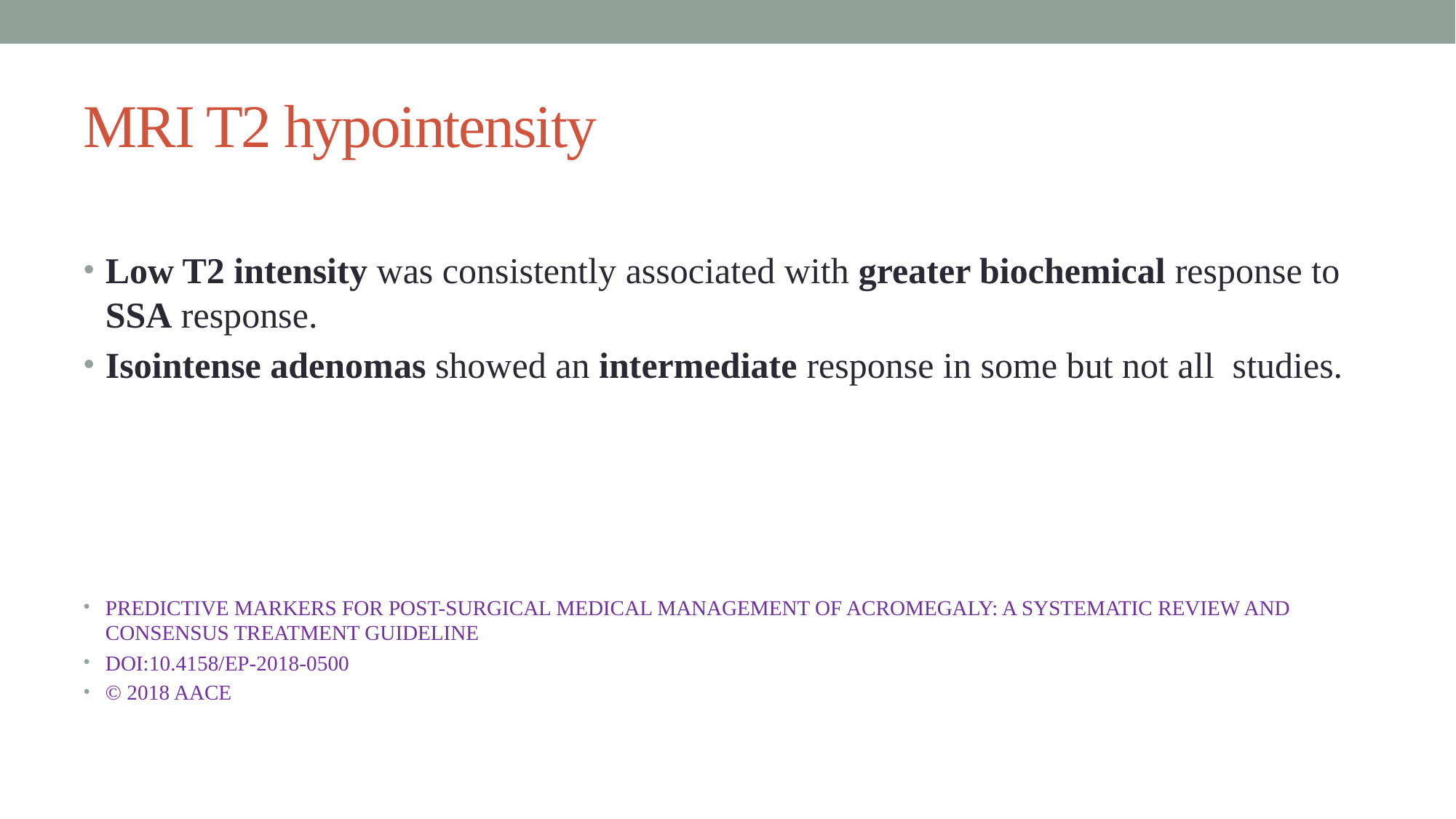

# MRI T2 hypointensity

Low T2 intensity was consistently associated with greater biochemical response to SSA response.
Isointense adenomas showed an intermediate response in some but not all  studies.

PREDICTIVE MARKERS FOR POST-SURGICAL MEDICAL MANAGEMENT OF ACROMEGALY: A SYSTEMATIC REVIEW AND CONSENSUS TREATMENT GUIDELINE
DOI:10.4158/EP-2018-0500
© 2018 AACE